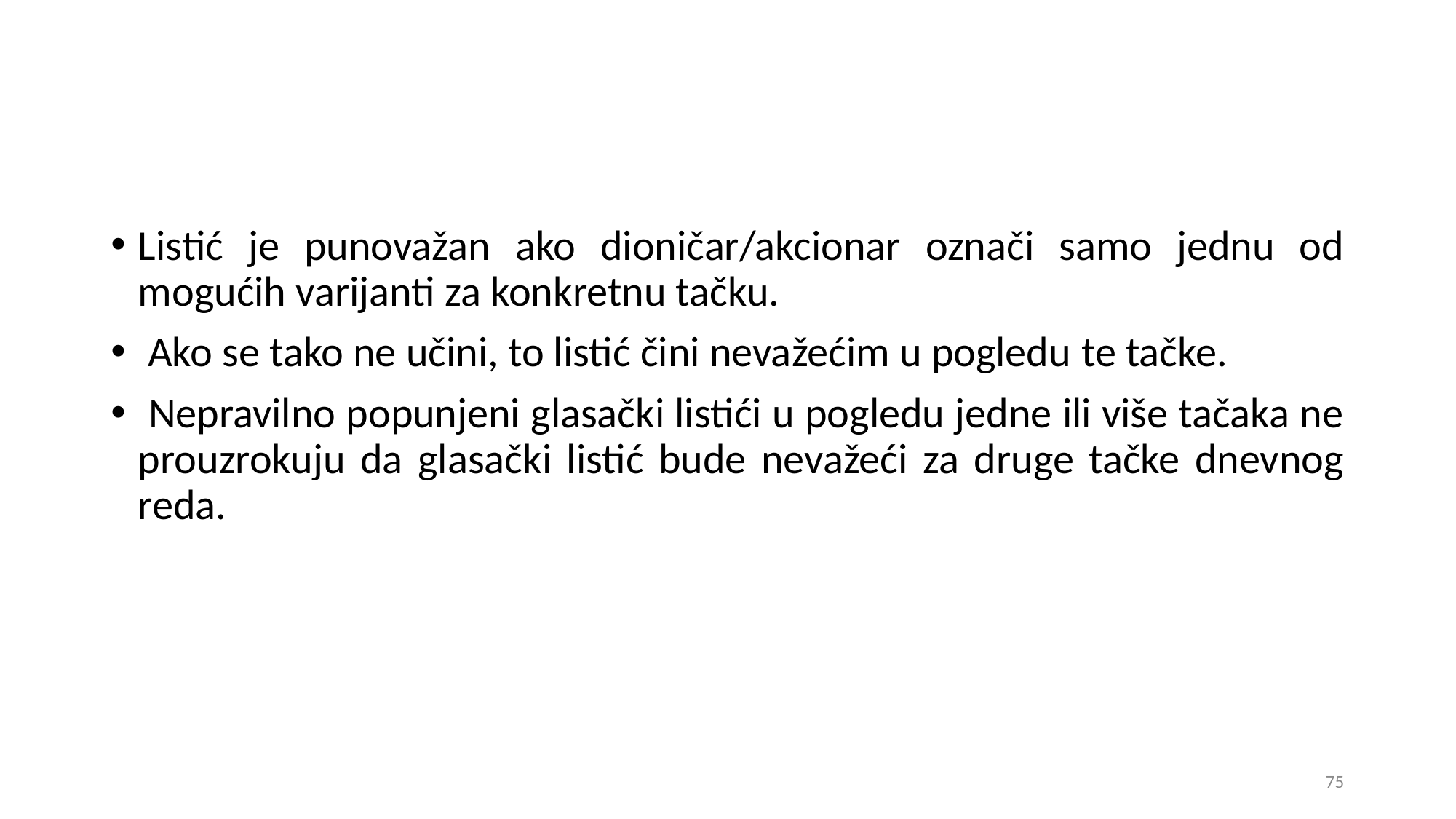

Listić je punovažan ako dioničar/akcionar označi samo jednu od mogućih varijanti za konkretnu tačku.
 Ako se tako ne učini, to listić čini nevažećim u pogledu te tačke.
 Nepravilno popunjeni glasački listići u pogledu jedne ili više tačaka ne prouzrokuju da glasački listić bude nevažeći za druge tačke dnevnog reda.
75